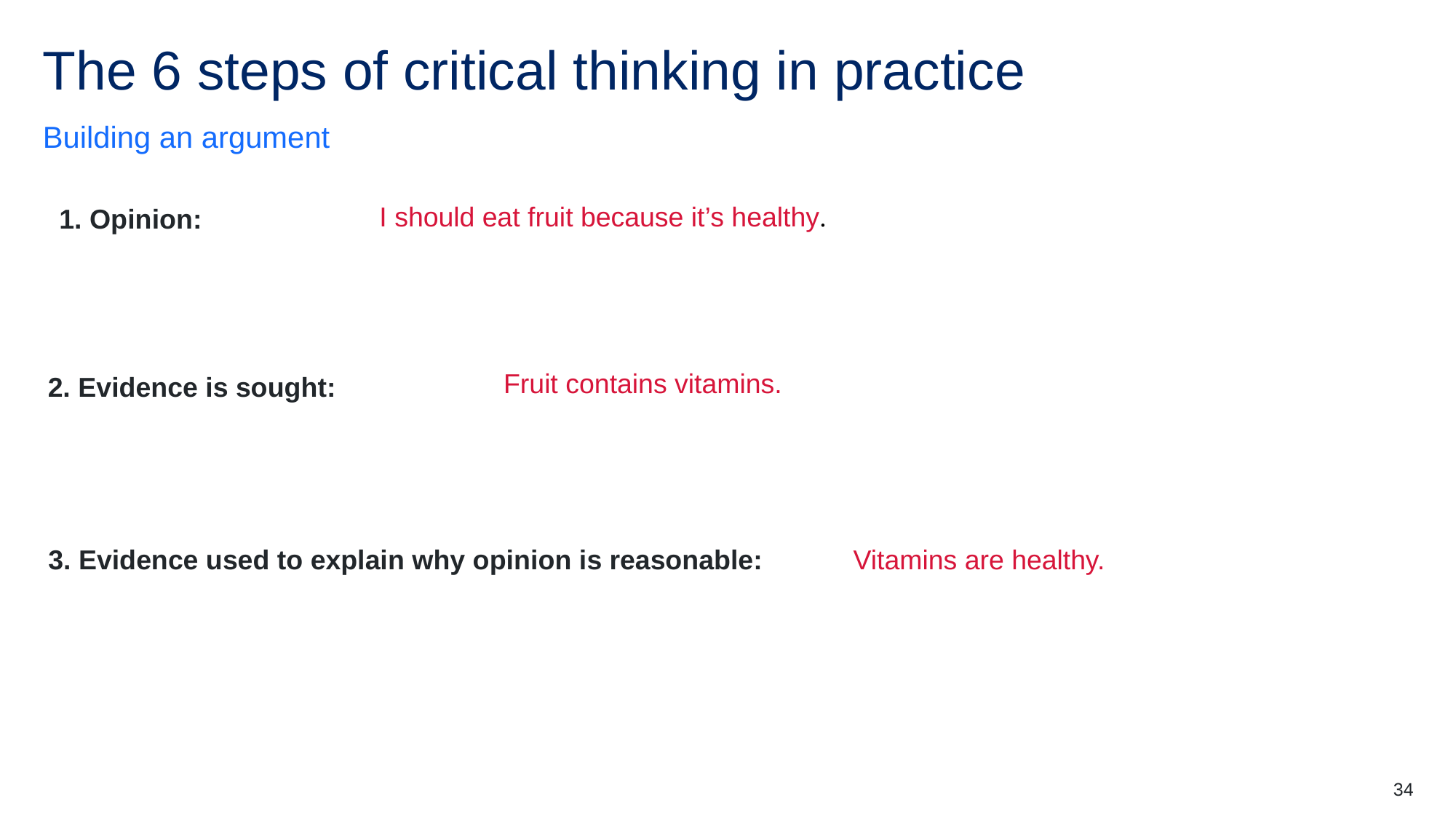

# The 6 steps of critical thinking in practice
Building an argument
1. Opinion:
I should eat fruit because it’s healthy.
Fruit contains vitamins.
2. Evidence is sought:
3. Evidence used to explain why opinion is reasonable:
Vitamins are healthy.
34